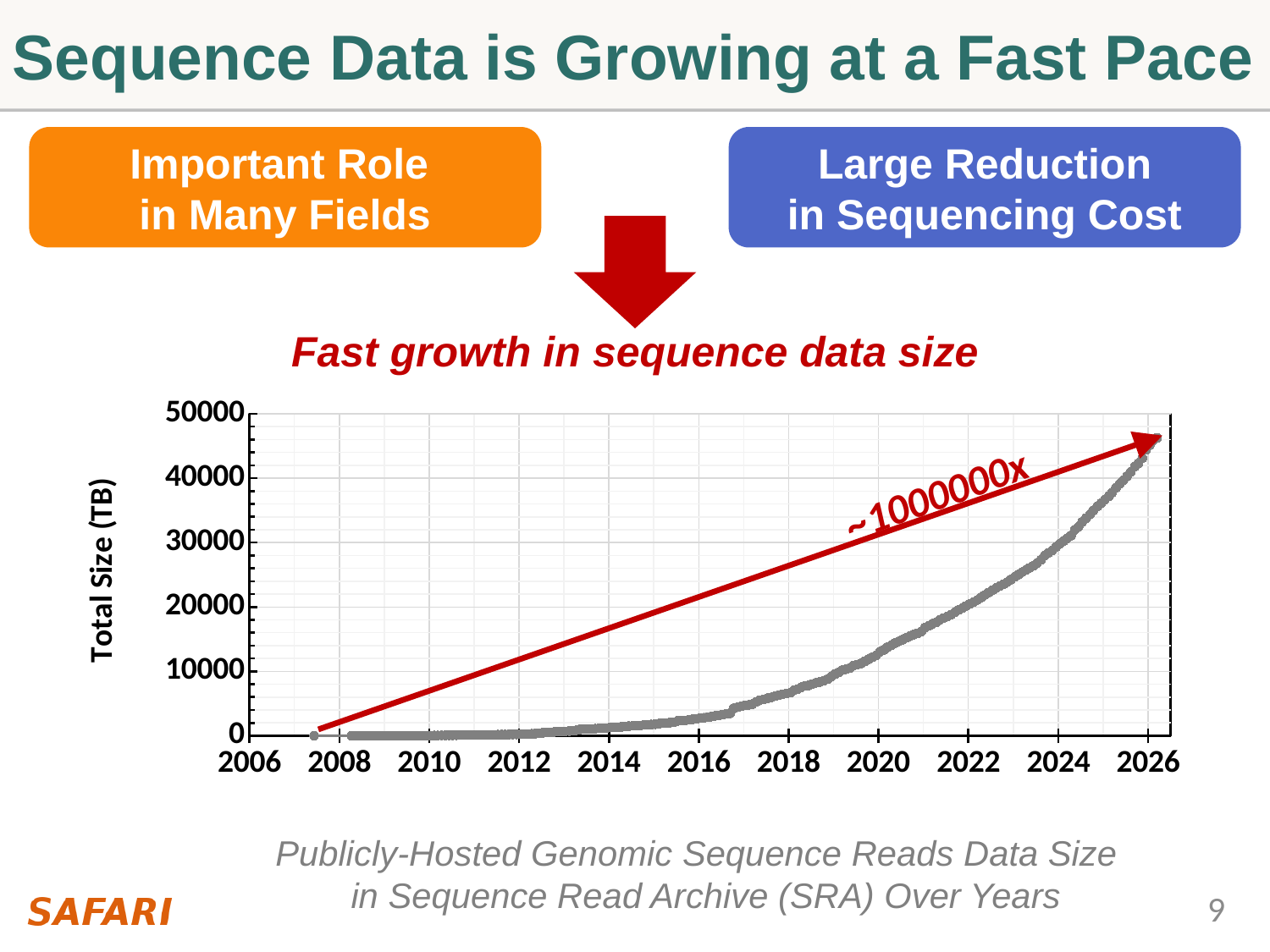

# Sequence Data is Growing at a Fast Pace
Important Role
in Many Fields
Large Reduction
in Sequencing Cost

Fast growth in sequence data size

### Chart

| Category | Total Size (TB) |
|---|---|
~1000000x
Publicly-Hosted Genomic Sequence Reads Data Size
 in Sequence Read Archive (SRA) Over Years